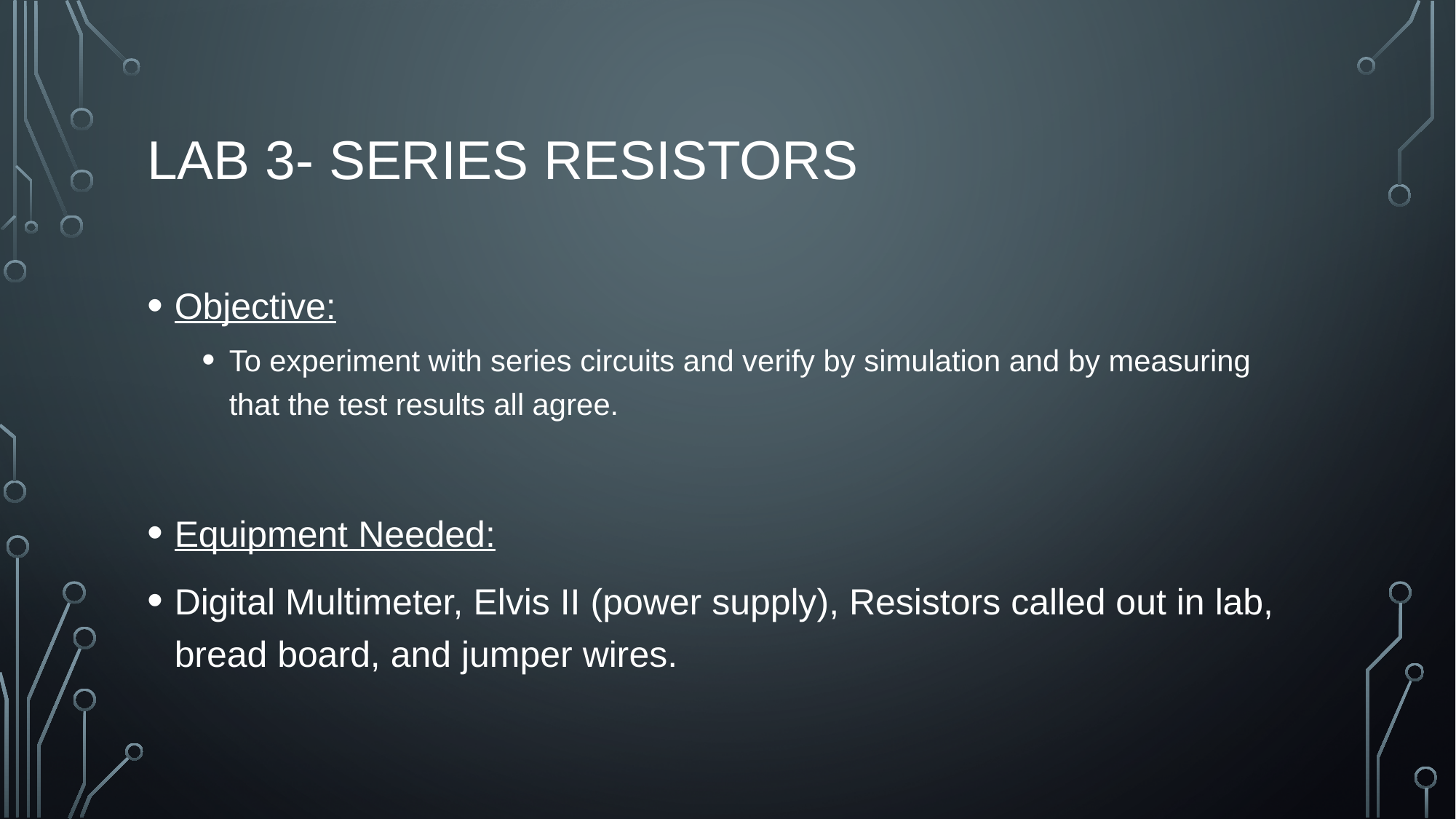

# Lab 3- Series Resistors
Objective:
To experiment with series circuits and verify by simulation and by measuring that the test results all agree.

Equipment Needed:
Digital Multimeter, Elvis II (power supply), Resistors called out in lab, bread board, and jumper wires.